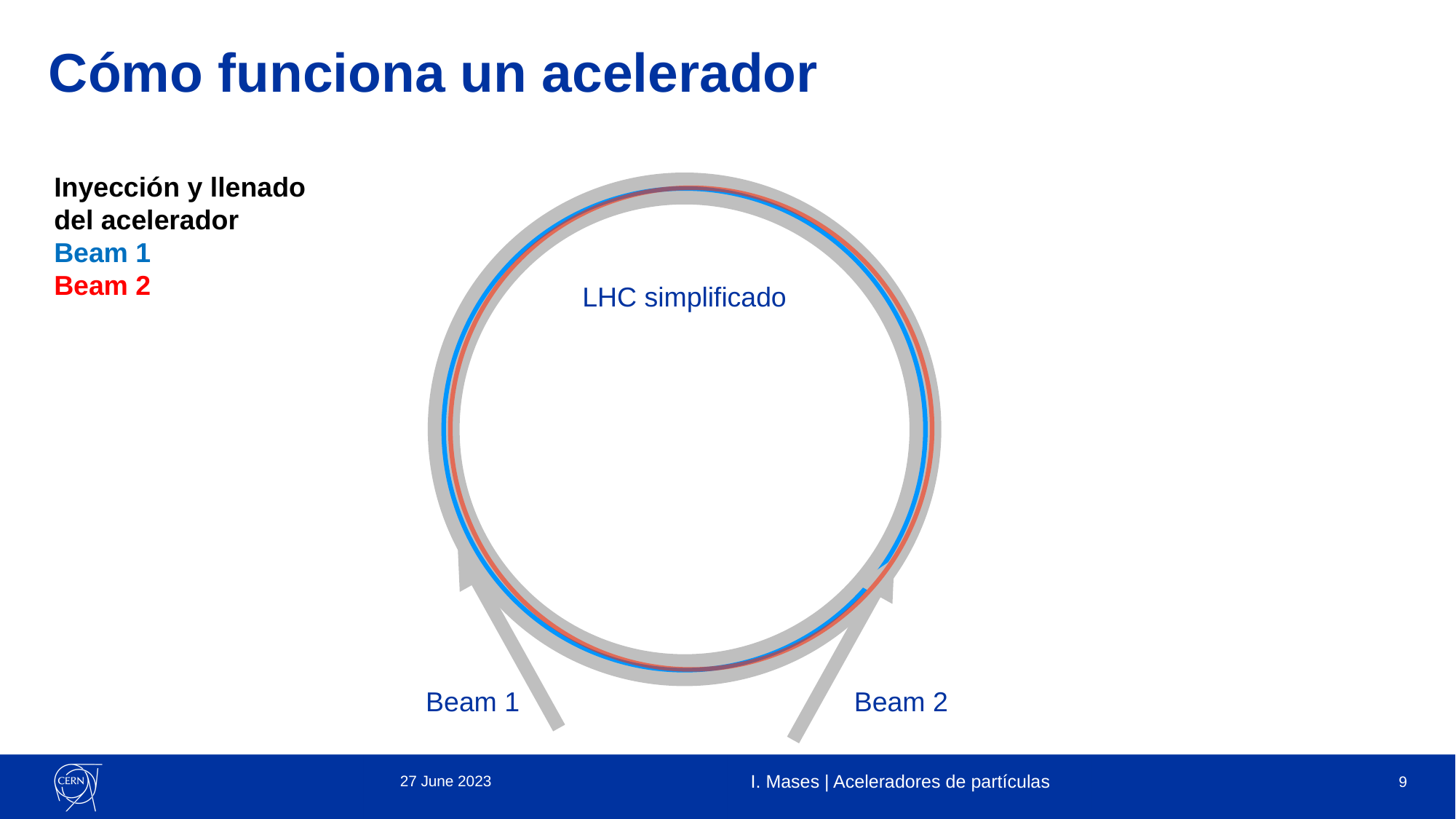

# Cómo funciona un acelerador
Inyección y llenado del acelerador
Beam 1
Beam 2

Beam 1
Beam 2

LHC simplificado

27 June 2023
I. Mases | Aceleradores de partículas
9